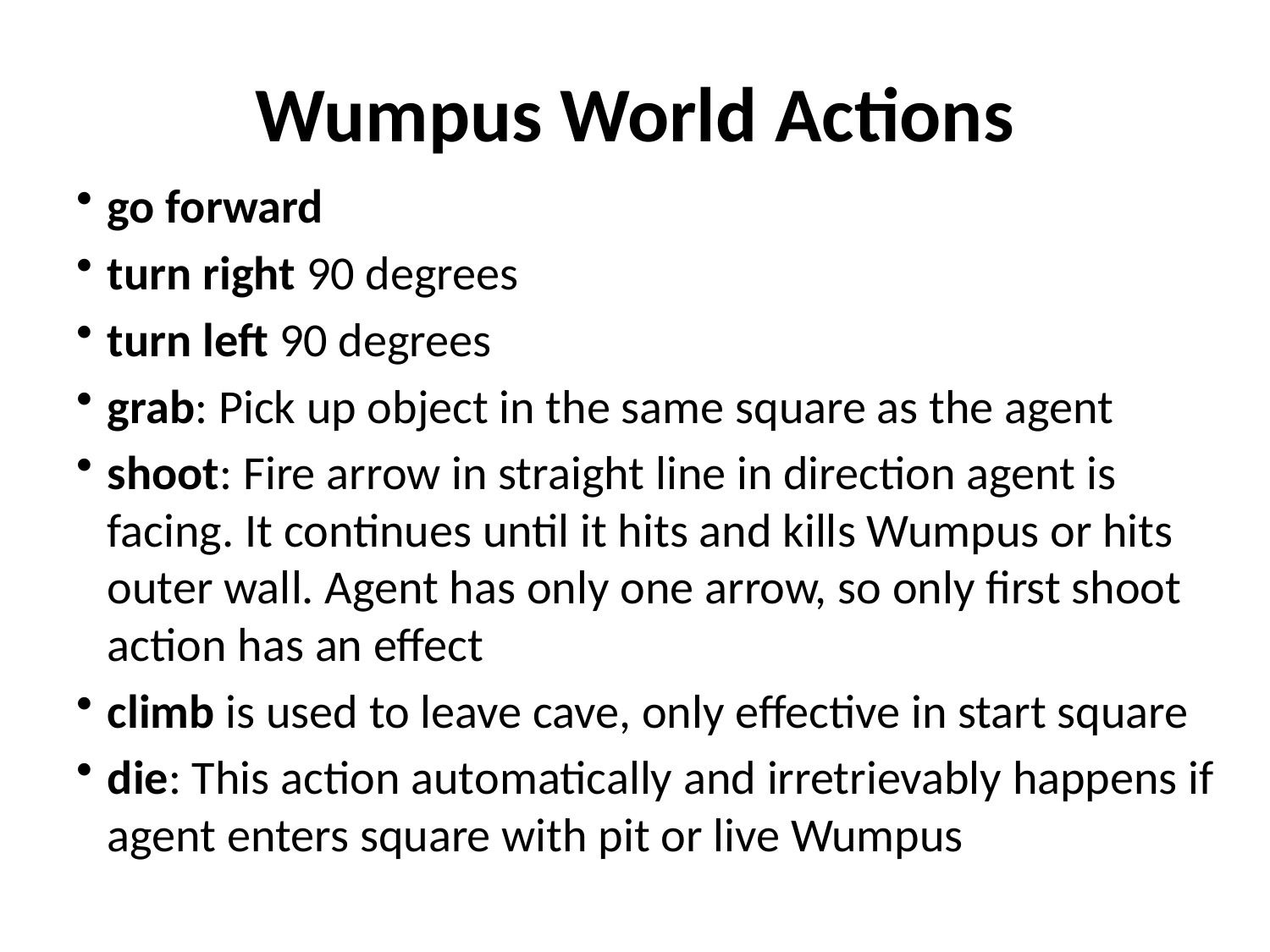

# Wumpus World Actions
go forward
turn right 90 degrees
turn left 90 degrees
grab: Pick up object in the same square as the agent
shoot: Fire arrow in straight line in direction agent is facing. It continues until it hits and kills Wumpus or hits outer wall. Agent has only one arrow, so only first shoot action has an effect
climb is used to leave cave, only effective in start square
die: This action automatically and irretrievably happens if agent enters square with pit or live Wumpus